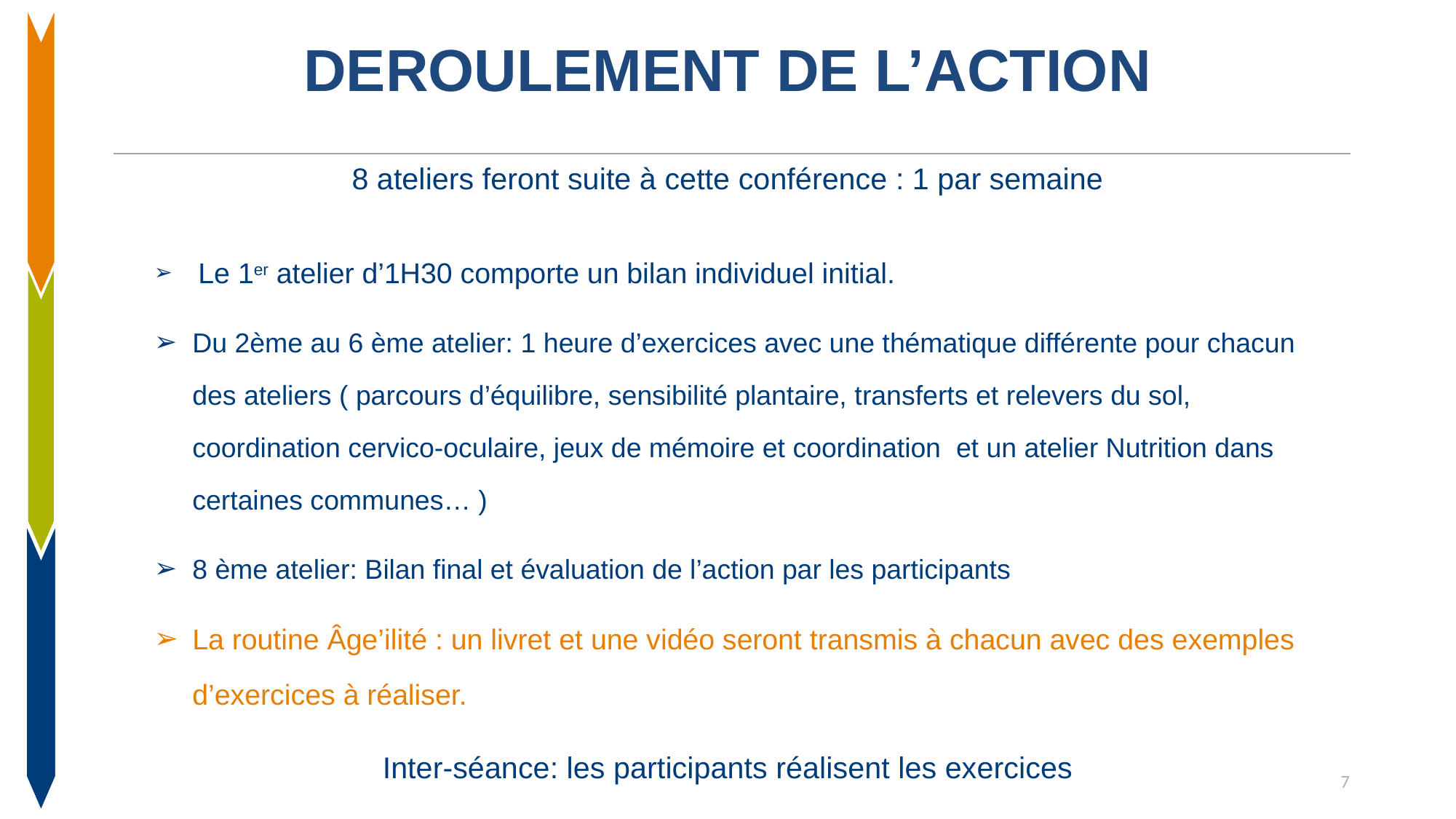

# DEROULEMENT DE L’ACTION

8 ateliers feront suite à cette conférence : 1 par semaine

 Le 1er atelier d’1H30 comporte un bilan individuel initial.
Du 2ème au 6 ème atelier: 1 heure d’exercices avec une thématique différente pour chacun des ateliers ( parcours d’équilibre, sensibilité plantaire, transferts et relevers du sol, coordination cervico-oculaire, jeux de mémoire et coordination  et un atelier Nutrition dans certaines communes… )
8 ème atelier: Bilan final et évaluation de l’action par les participants
La routine Âge’ilité : un livret et une vidéo seront transmis à chacun avec des exemples d’exercices à réaliser.
Inter-séance: les participants réalisent les exercices
7